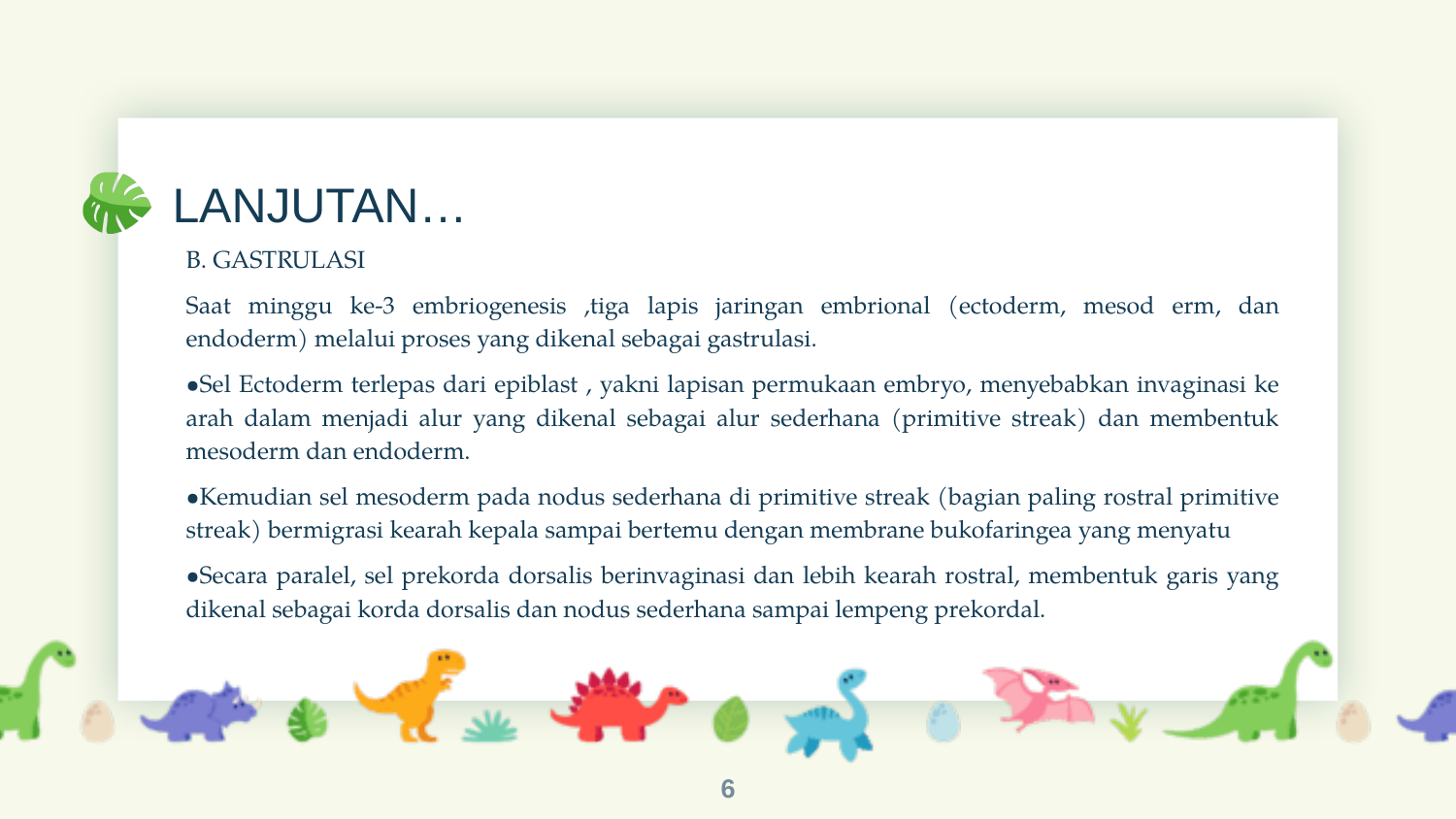

# LANJUTAN…
B. GASTRULASI
Saat minggu ke-3 embriogenesis ,tiga lapis jaringan embrional (ectoderm, mesod erm, dan endoderm) melalui proses yang dikenal sebagai gastrulasi.
•Sel Ectoderm terlepas dari epiblast , yakni lapisan permukaan embryo, menyebabkan invaginasi ke arah dalam menjadi alur yang dikenal sebagai alur sederhana (primitive streak) dan membentuk mesoderm dan endoderm.
•Kemudian sel mesoderm pada nodus sederhana di primitive streak (bagian paling rostral primitive streak) bermigrasi kearah kepala sampai bertemu dengan membrane bukofaringea yang menyatu
•Secara paralel, sel prekorda dorsalis berinvaginasi dan lebih kearah rostral, membentuk garis yang dikenal sebagai korda dorsalis dan nodus sederhana sampai lempeng prekordal.
6